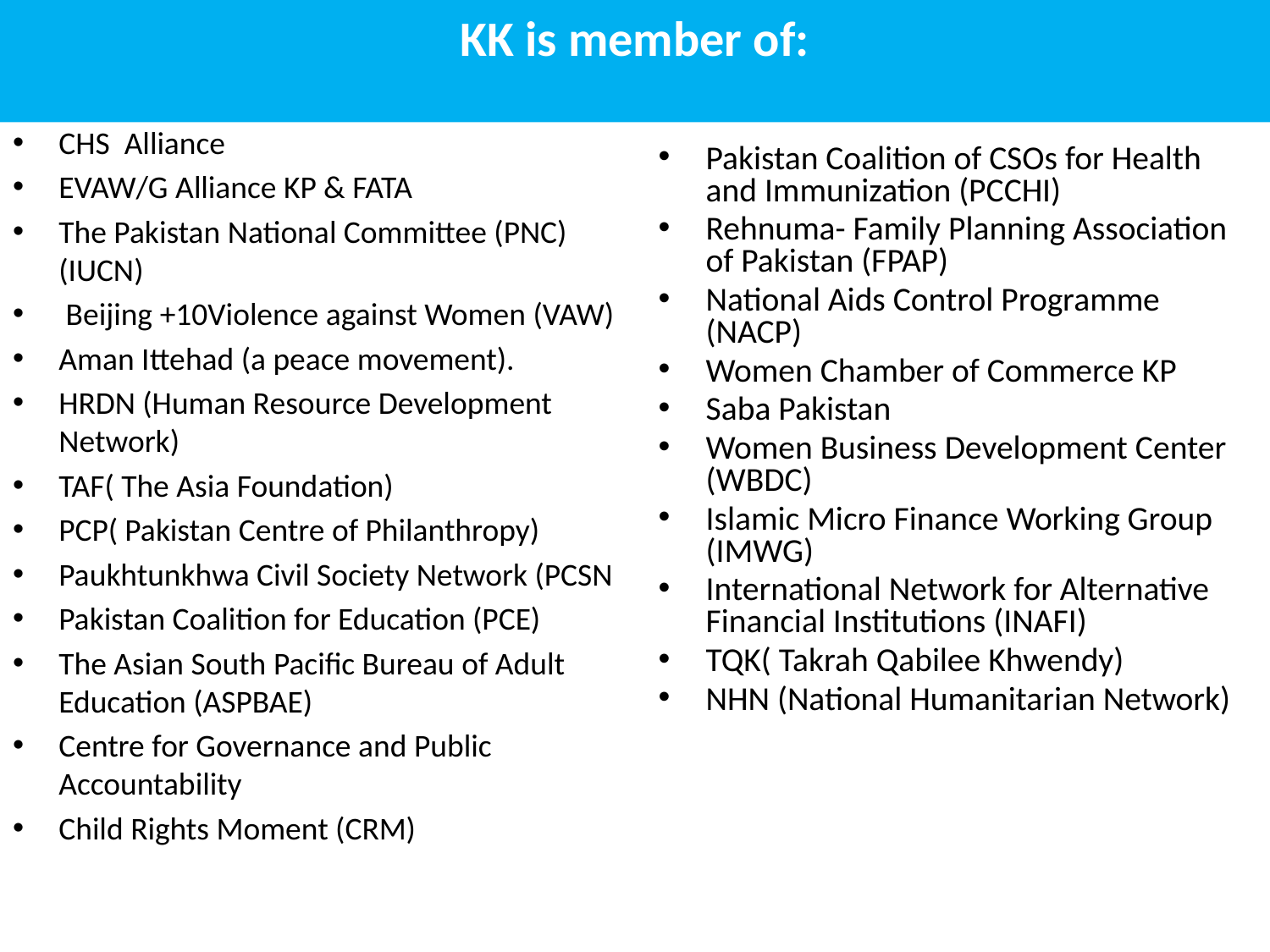

# KK is member of:
CHS  Alliance
EVAW/G Alliance KP & FATA
The Pakistan National Committee (PNC) (IUCN)
 Beijing +10Violence against Women (VAW)
Aman Ittehad (a peace movement).
HRDN (Human Resource Development Network)
TAF( The Asia Foundation)
PCP( Pakistan Centre of Philanthropy)
Paukhtunkhwa Civil Society Network (PCSN
Pakistan Coalition for Education (PCE)
The Asian South Pacific Bureau of Adult Education (ASPBAE)
Centre for Governance and Public Accountability
Child Rights Moment (CRM)

Pakistan Coalition of CSOs for Health and Immunization (PCCHI)
Rehnuma- Family Planning Association of Pakistan (FPAP)
National Aids Control Programme (NACP)
Women Chamber of Commerce KP
Saba Pakistan
Women Business Development Center (WBDC)
Islamic Micro Finance Working Group (IMWG)
International Network for Alternative Financial Institutions (INAFI)
TQK( Takrah Qabilee Khwendy)
NHN (National Humanitarian Network)